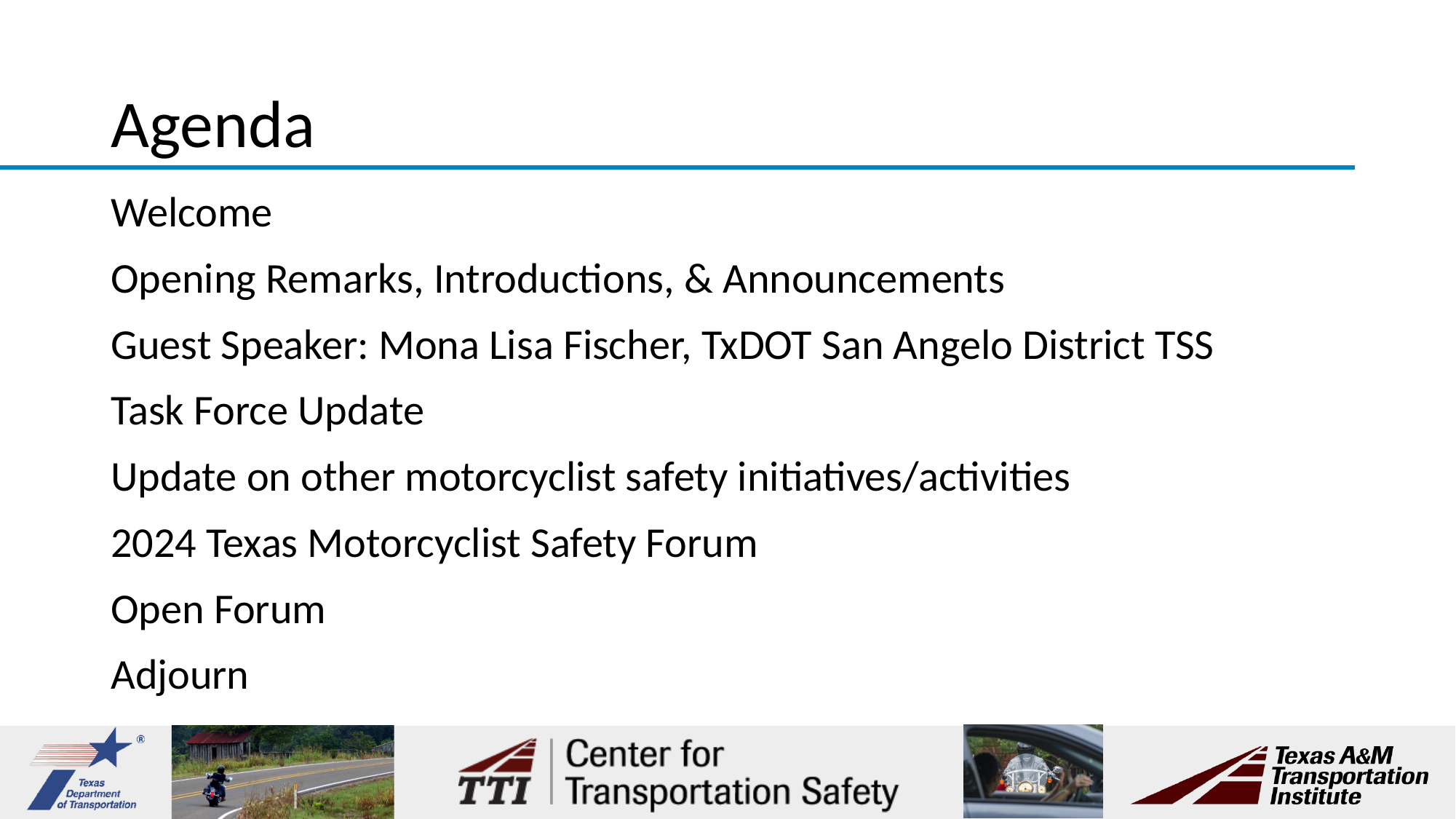

# Agenda
Welcome
Opening Remarks, Introductions, & Announcements
Guest Speaker: Mona Lisa Fischer, TxDOT San Angelo District TSS
Task Force Update
Update on other motorcyclist safety initiatives/activities
2024 Texas Motorcyclist Safety Forum
Open Forum
Adjourn